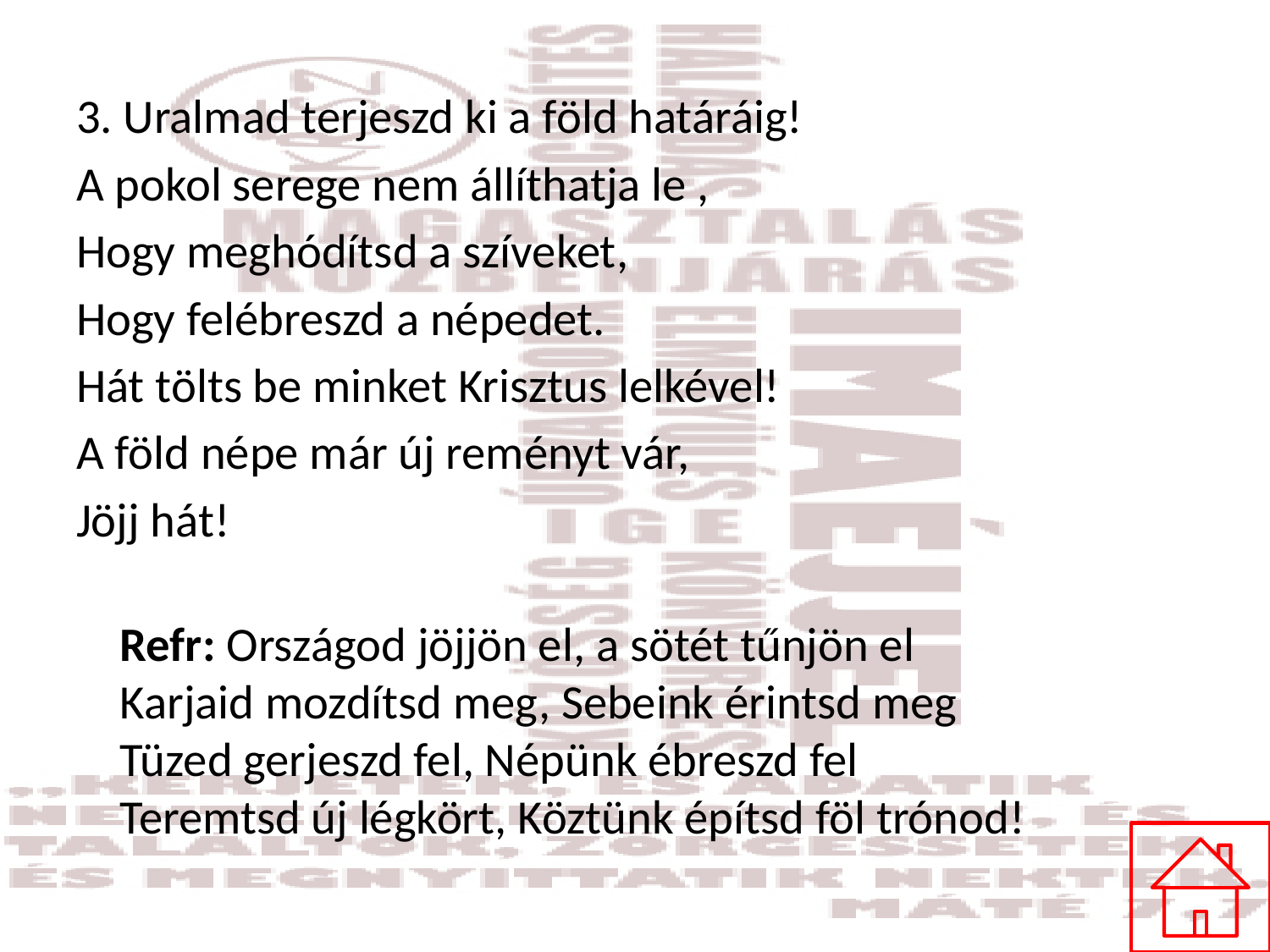

#
3. Uralmad terjeszd ki a föld határáig!
A pokol serege nem állíthatja le ,
Hogy meghódítsd a szíveket,
Hogy felébreszd a népedet.
Hát tölts be minket Krisztus lelkével!
A föld népe már új reményt vár,
Jöjj hát!
Refr: Országod jöjjön el, a sötét tűnjön el
Karjaid mozdítsd meg, Sebeink érintsd meg
Tüzed gerjeszd fel, Népünk ébreszd fel
Teremtsd új légkört, Köztünk építsd föl trónod!